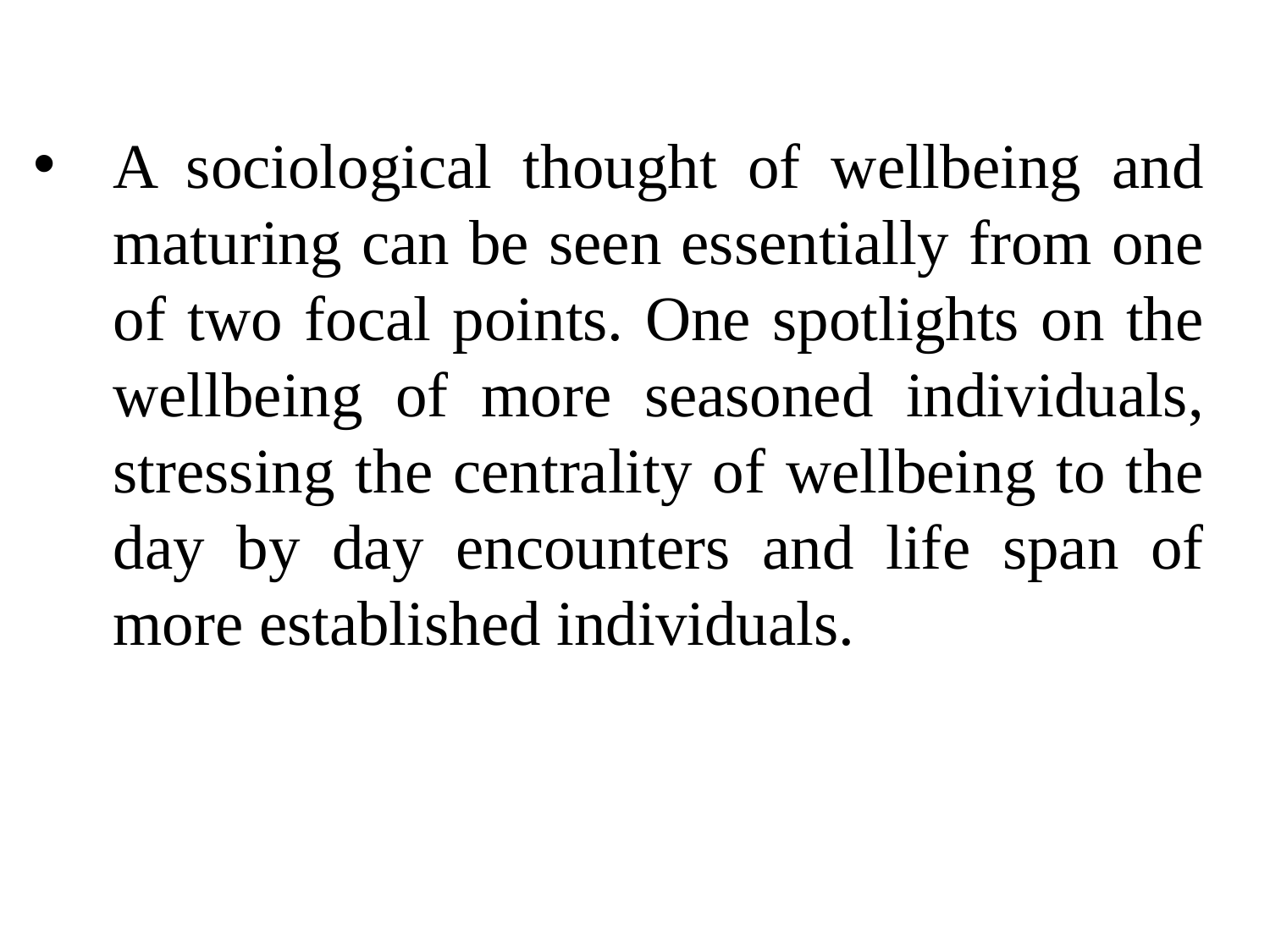

A sociological thought of wellbeing and maturing can be seen essentially from one of two focal points. One spotlights on the wellbeing of more seasoned individuals, stressing the centrality of wellbeing to the day by day encounters and life span of more established individuals.